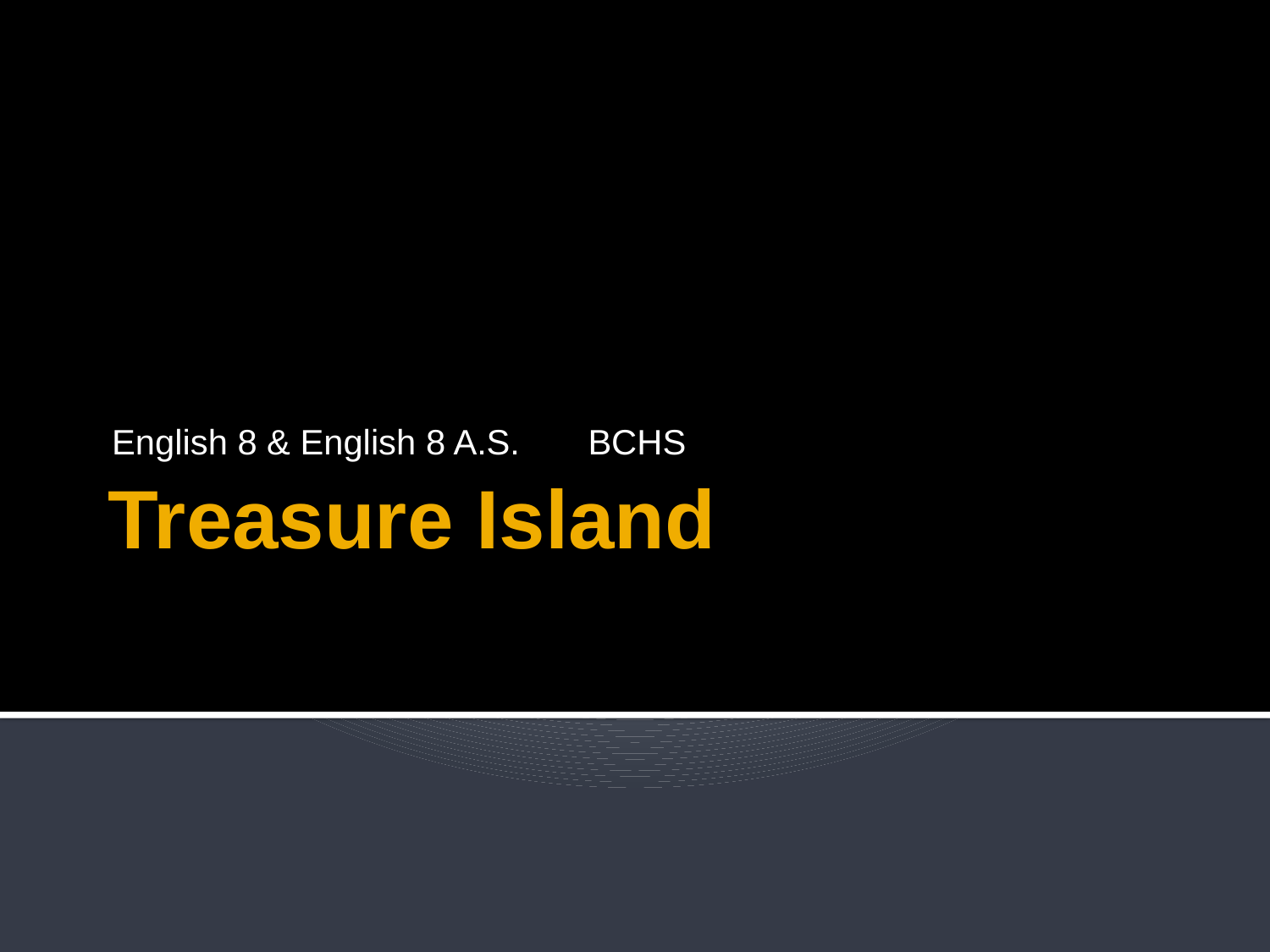

English 8 & English 8 A.S.       BCHS
# Treasure Island